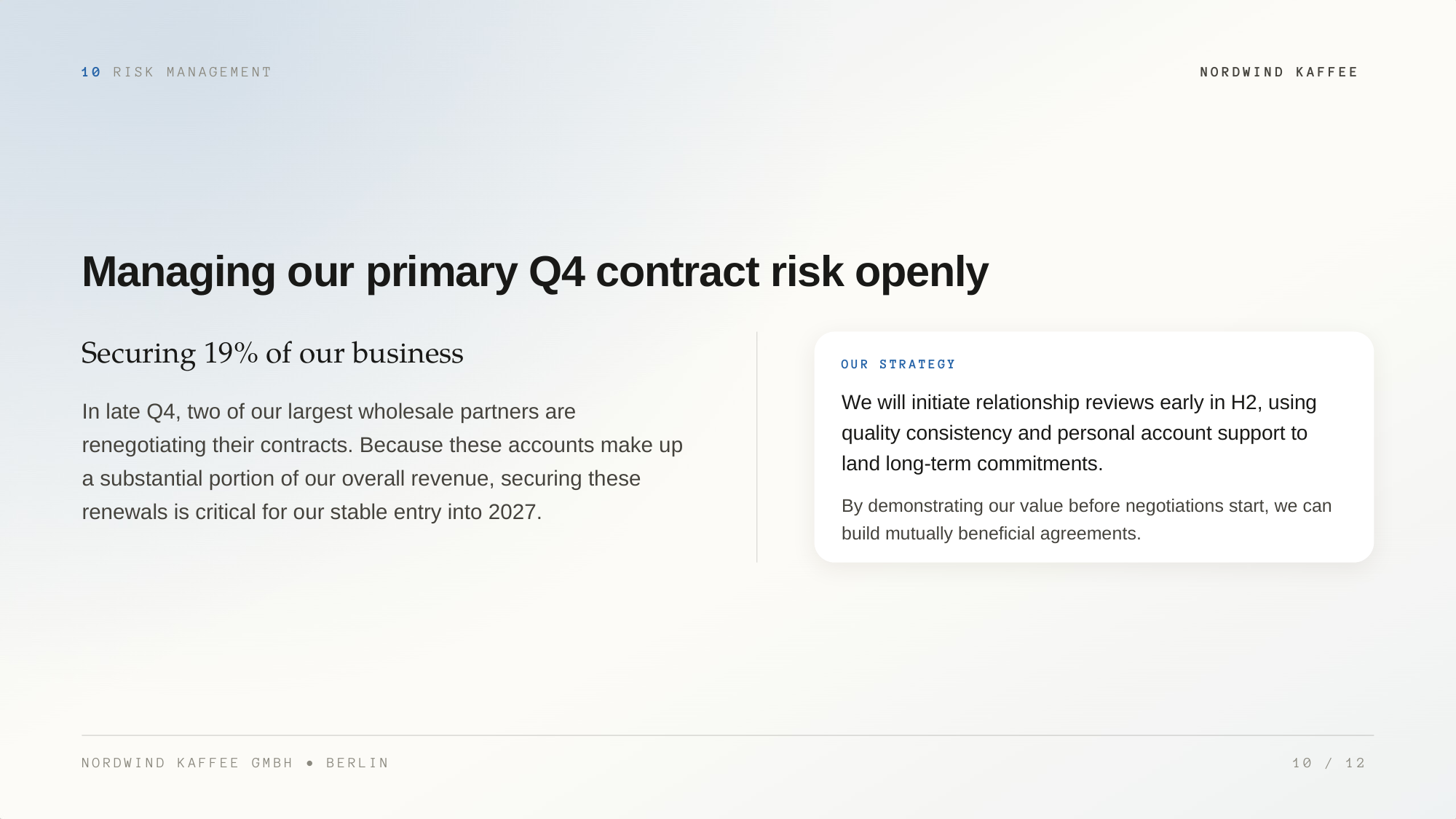

10 RISK MANAGEMENT
NORDWIND KAFFEE
Managing our primary Q4 contract risk openly
Securing 19% of our business

OUR STRATEGY
We will initiate relationship reviews early in H2, using
quality consistency and personal account support to
land long-term commitments.
In late Q4, two of our largest wholesale partners are
renegotiating their contracts. Because these accounts make up
a substantial portion of our overall revenue, securing these
renewals is critical for our stable entry into 2027.
By demonstrating our value before negotiations start, we can
build mutually beneficial agreements.

NORDWIND KAFFEE GMBH • BERLIN
10 / 12